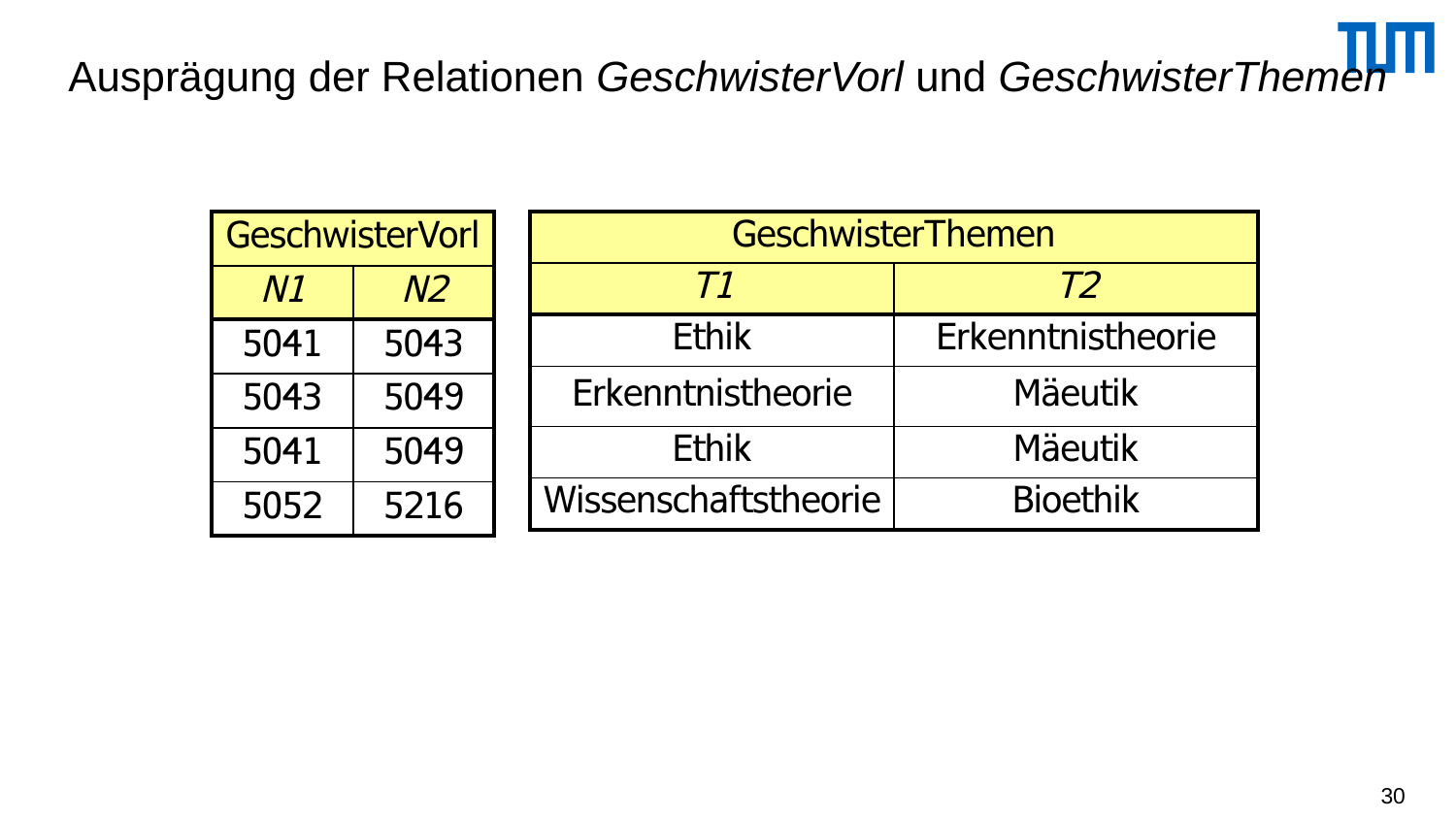

# Ausprägung der Relationen GeschwisterVorl und GeschwisterThemen
| GeschwisterVorl |  |
| --- | --- |
| N1 | N2 |
| 5041 | 5043 |
| 5043 | 5049 |
| 5041 | 5049 |
| 5052 | 5216 |
| GeschwisterThemen |  |
| --- | --- |
| T1 | T2 |
| Ethik | Erkenntnistheorie |
| Erkenntnistheorie | Mäeutik |
| Ethik | Mäeutik |
| Wissenschaftstheorie | Bioethik |
30